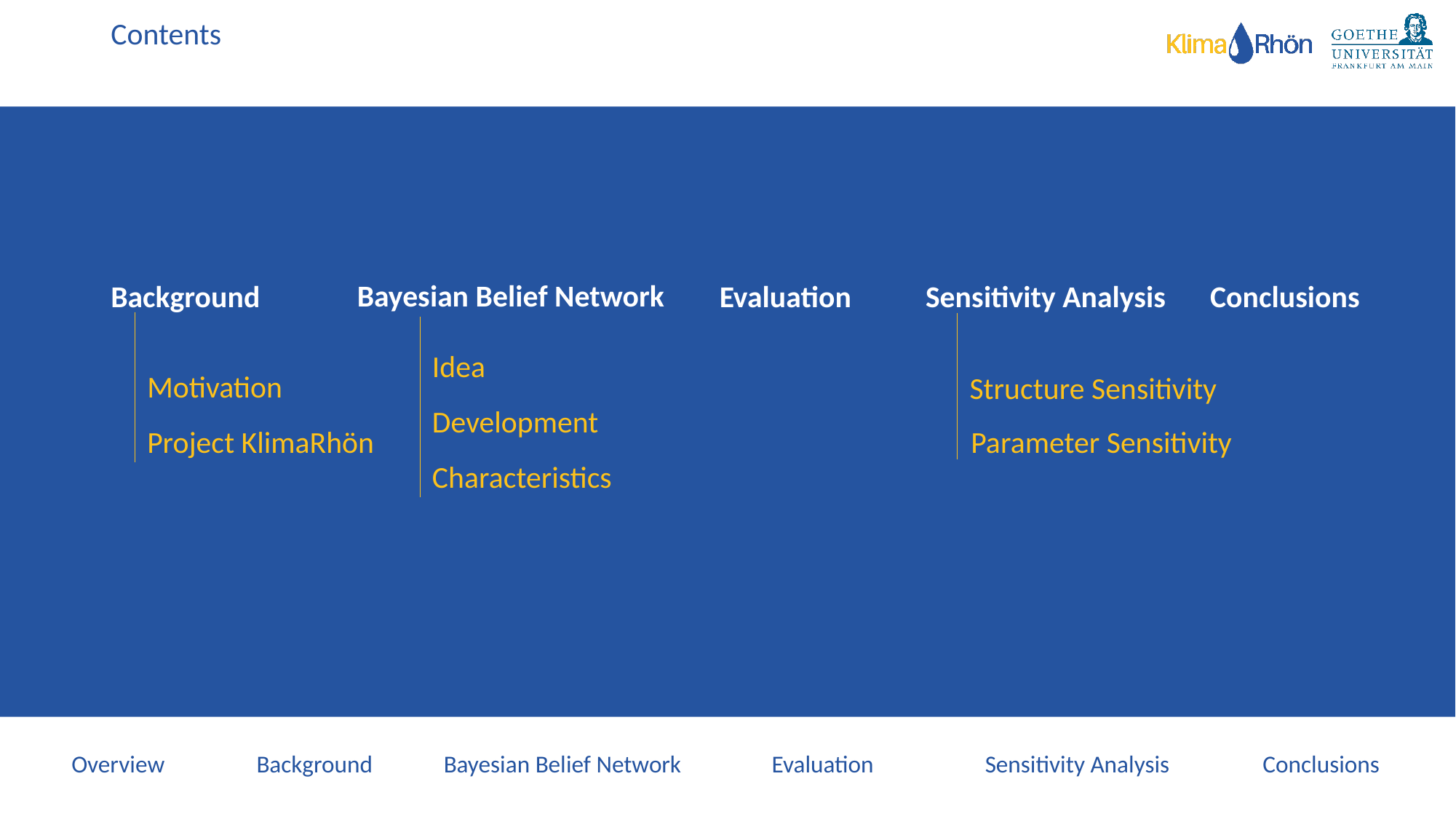

# Contents
Bayesian Belief Network
Background
Evaluation
Sensitivity Analysis
Conclusions
Idea
Motivation
Structure Sensitivity
Development
Project KlimaRhön
Parameter Sensitivity
Characteristics
Overview
Bayesian Belief Network
Background
Evaluation
Sensitivity Analysis
Conclusions